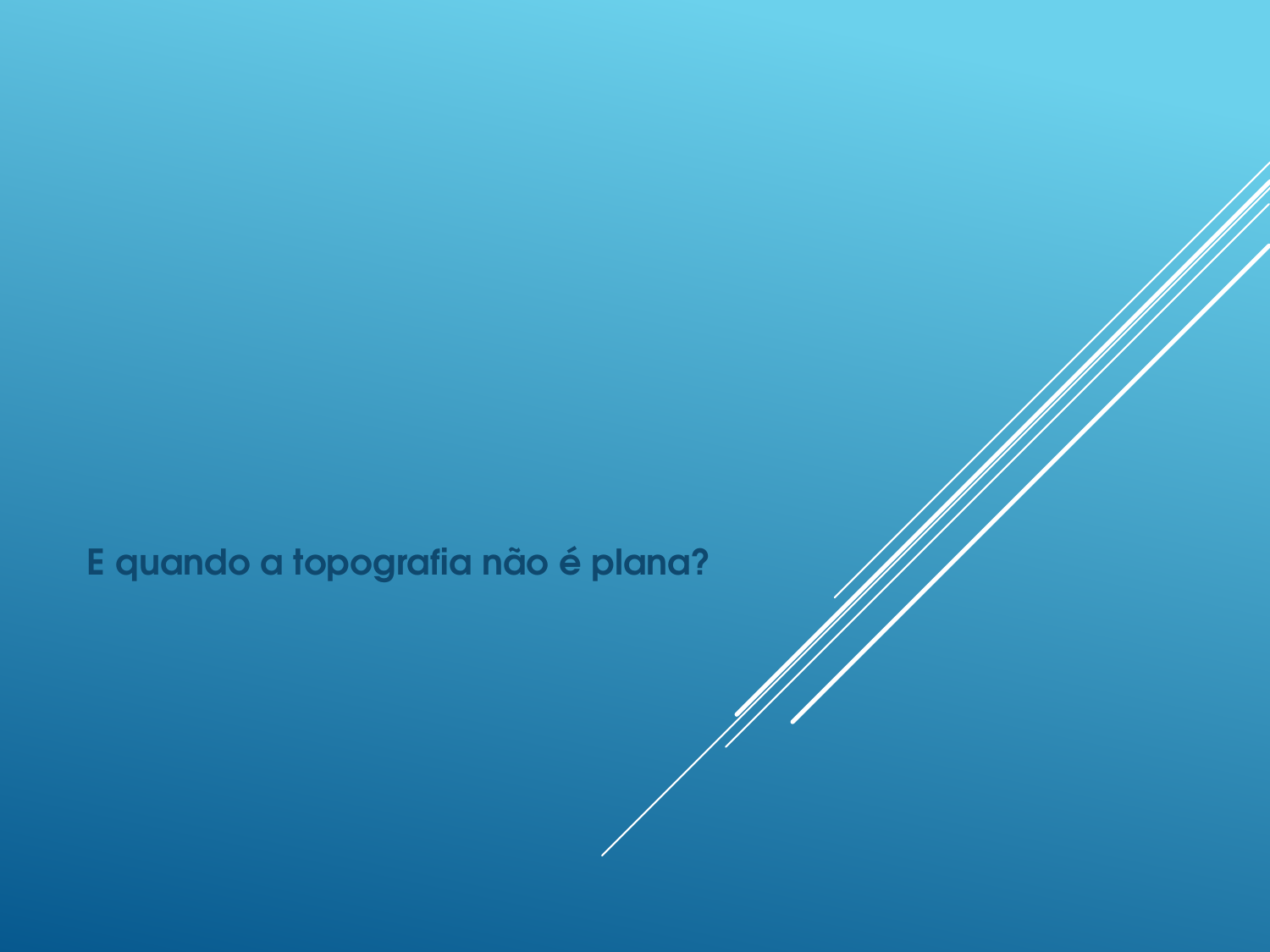

#
E quando a topografia não é plana?